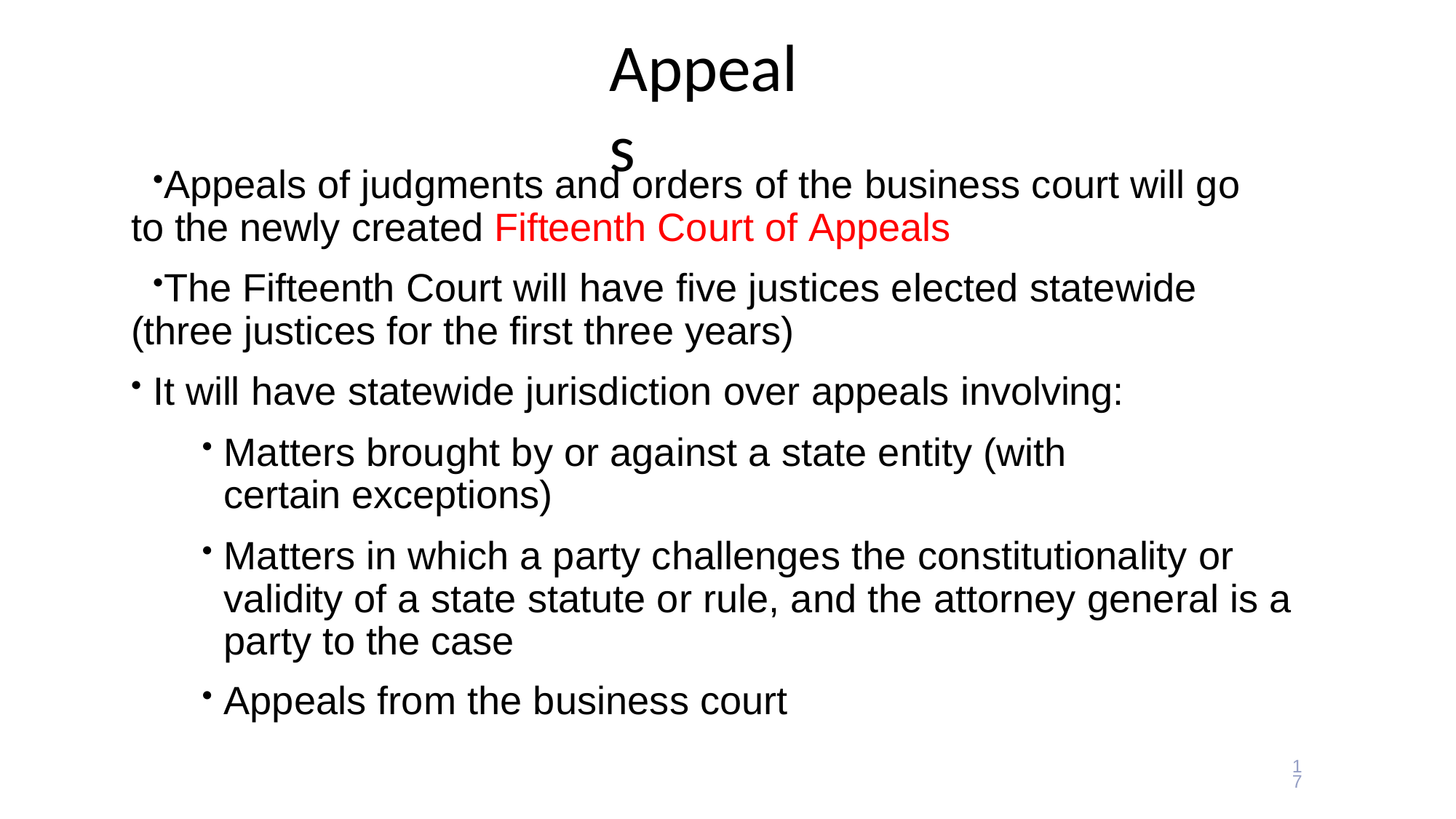

# Appeals
Appeals of judgments and orders of the business court will go to the newly created Fifteenth Court of Appeals
The Fifteenth Court will have five justices elected statewide (three justices for the first three years)
It will have statewide jurisdiction over appeals involving:
Matters brought by or against a state entity (with certain exceptions)
Matters in which a party challenges the constitutionality or validity of a state statute or rule, and the attorney general is a party to the case
Appeals from the business court
17